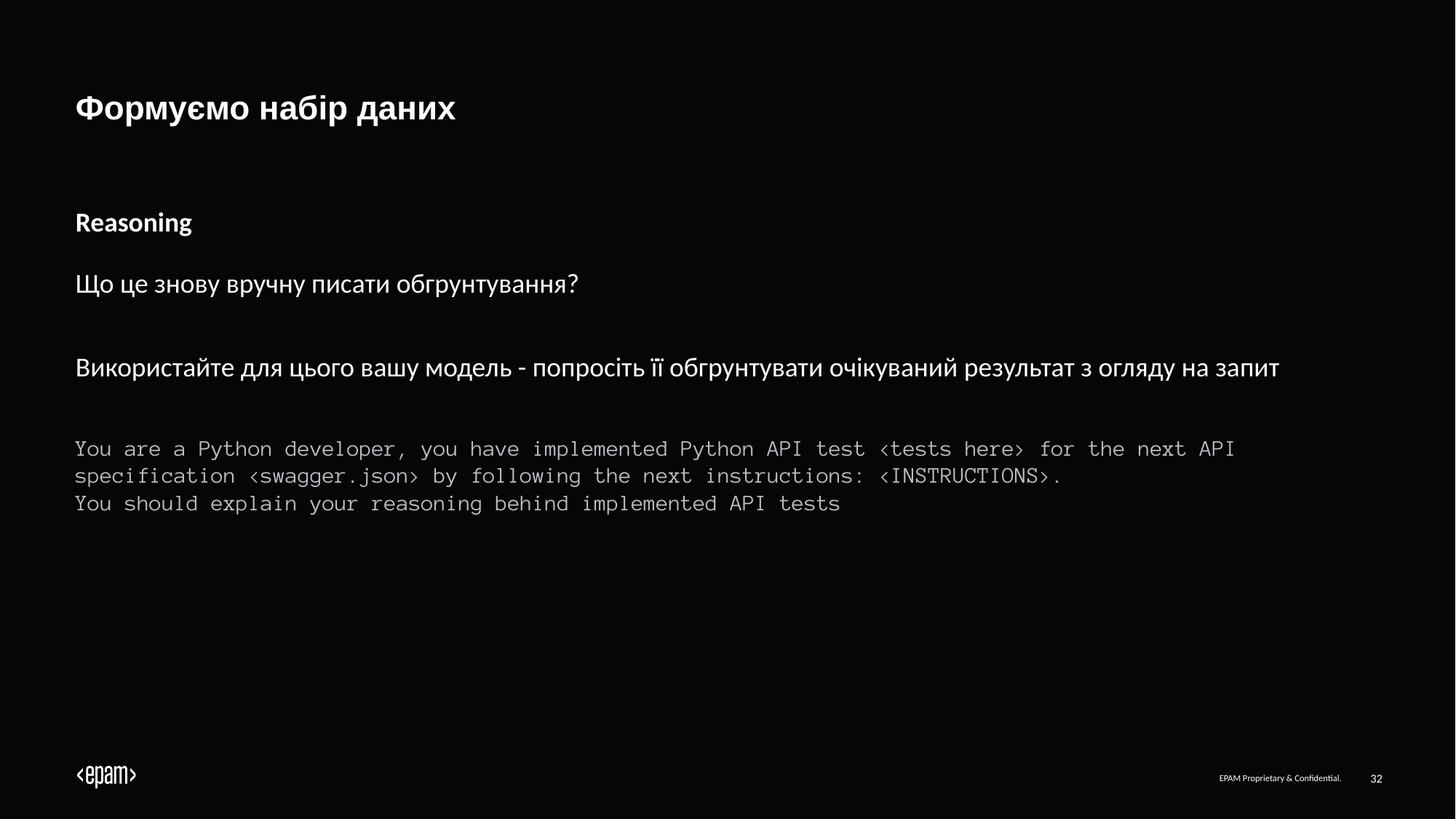

# Формуємо набір даних
Reasoning
Що це знову вручну писати обгрунтування?

Використайте для цього вашу модель - попросіть її обгрунтувати очікуваний результат з огляду на запит

You are a Python developer, you have implemented Python API test <tests here> for the next API specification <swagger.json> by following the next instructions: <INSTRUCTIONS>.
You should explain your reasoning behind implemented API tests